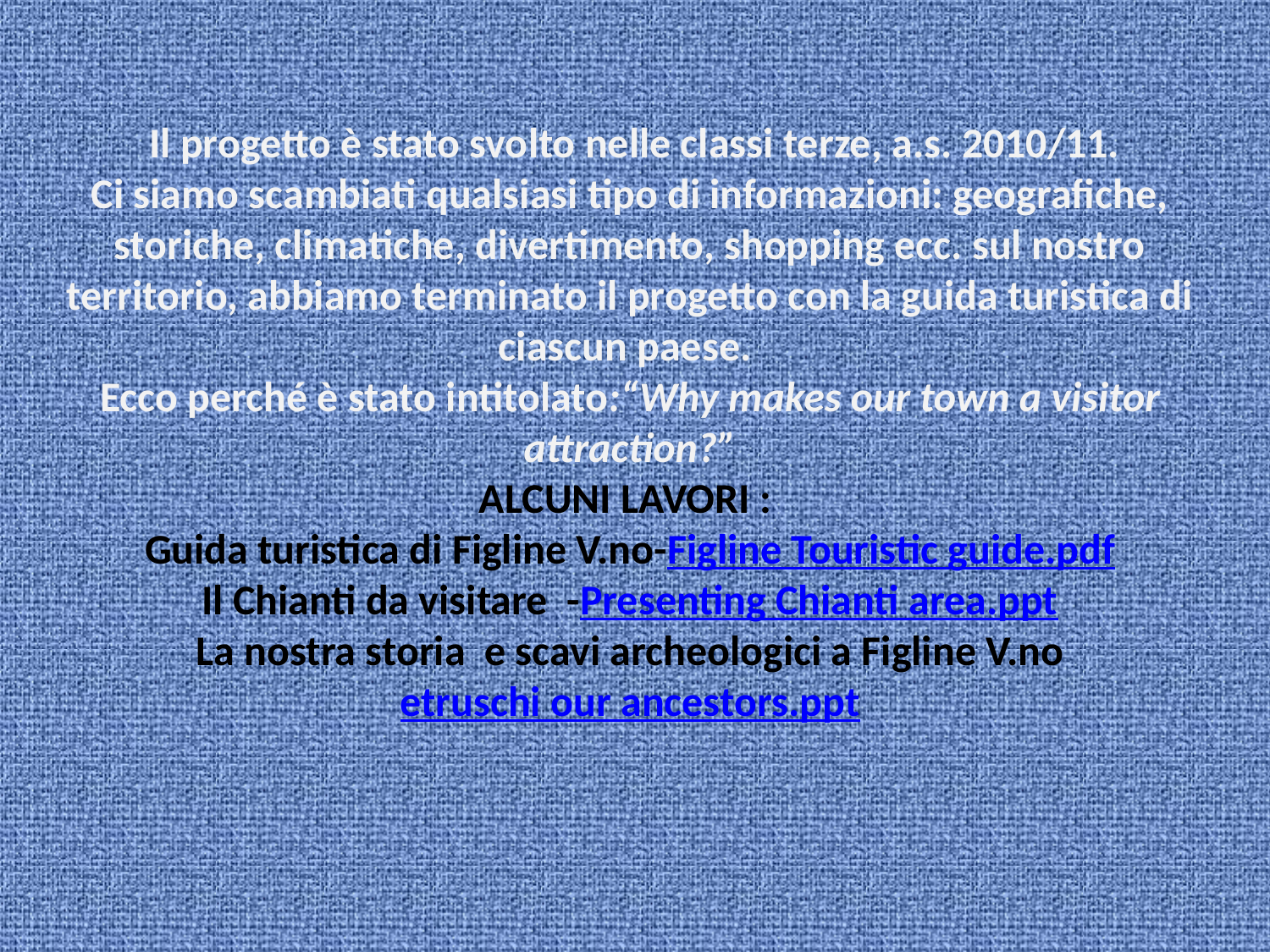

Il progetto è stato svolto nelle classi terze, a.s. 2010/11.
Ci siamo scambiati qualsiasi tipo di informazioni: geografiche, storiche, climatiche, divertimento, shopping ecc. sul nostro territorio, abbiamo terminato il progetto con la guida turistica di ciascun paese.
Ecco perché è stato intitolato:“Why makes our town a visitor attraction?”
ALCUNI LAVORI :
Guida turistica di Figline V.no-Figline Touristic guide.pdf
Il Chianti da visitare  -Presenting Chianti area.ppt
La nostra storia  e scavi archeologici a Figline V.no
etruschi our ancestors.ppt